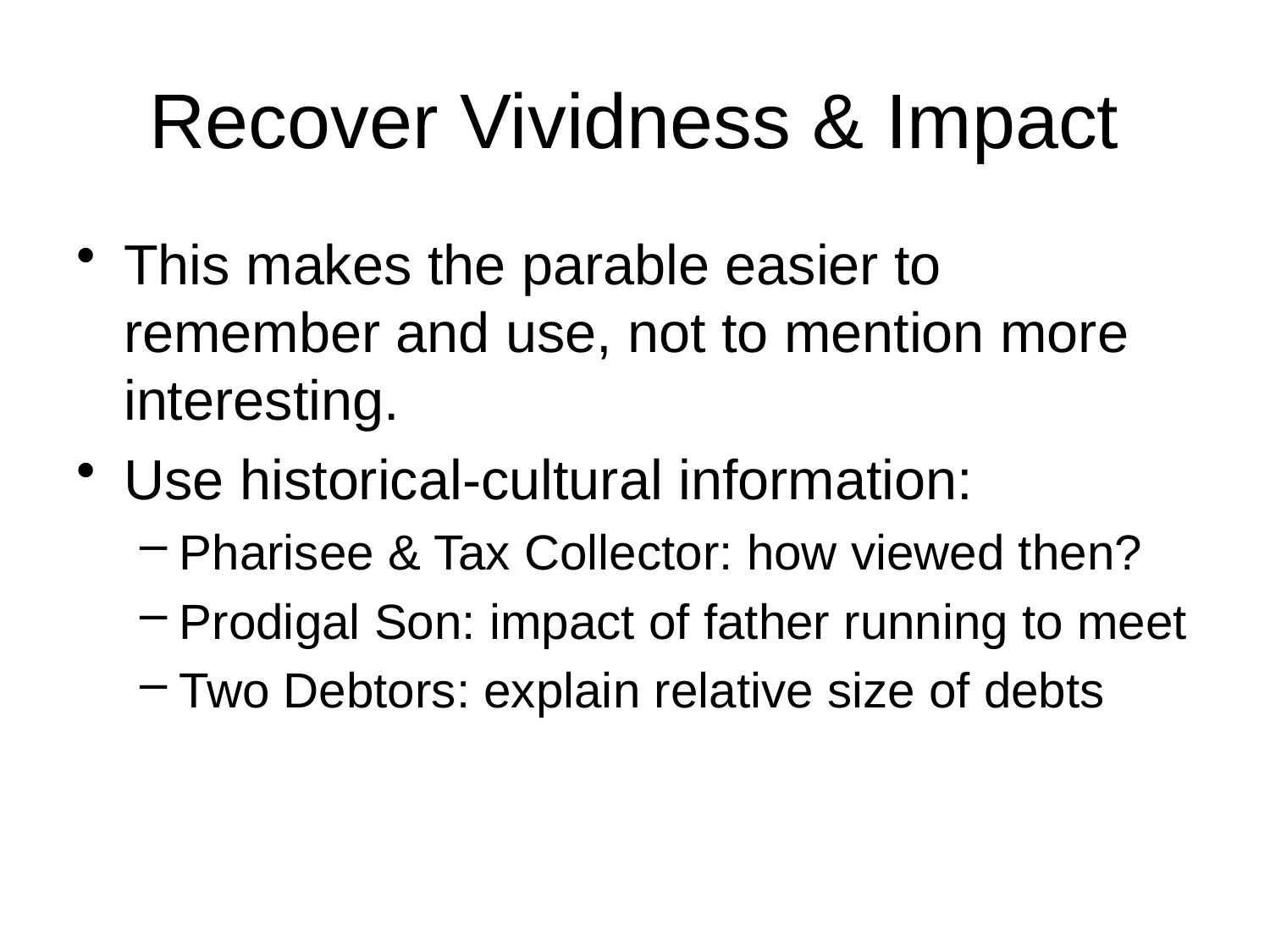

# Recover Vividness & Impact
This makes the parable easier to remember and use, not to mention more interesting.
Use historical-cultural information:
Pharisee & Tax Collector: how viewed then?
Prodigal Son: impact of father running to meet
Two Debtors: explain relative size of debts